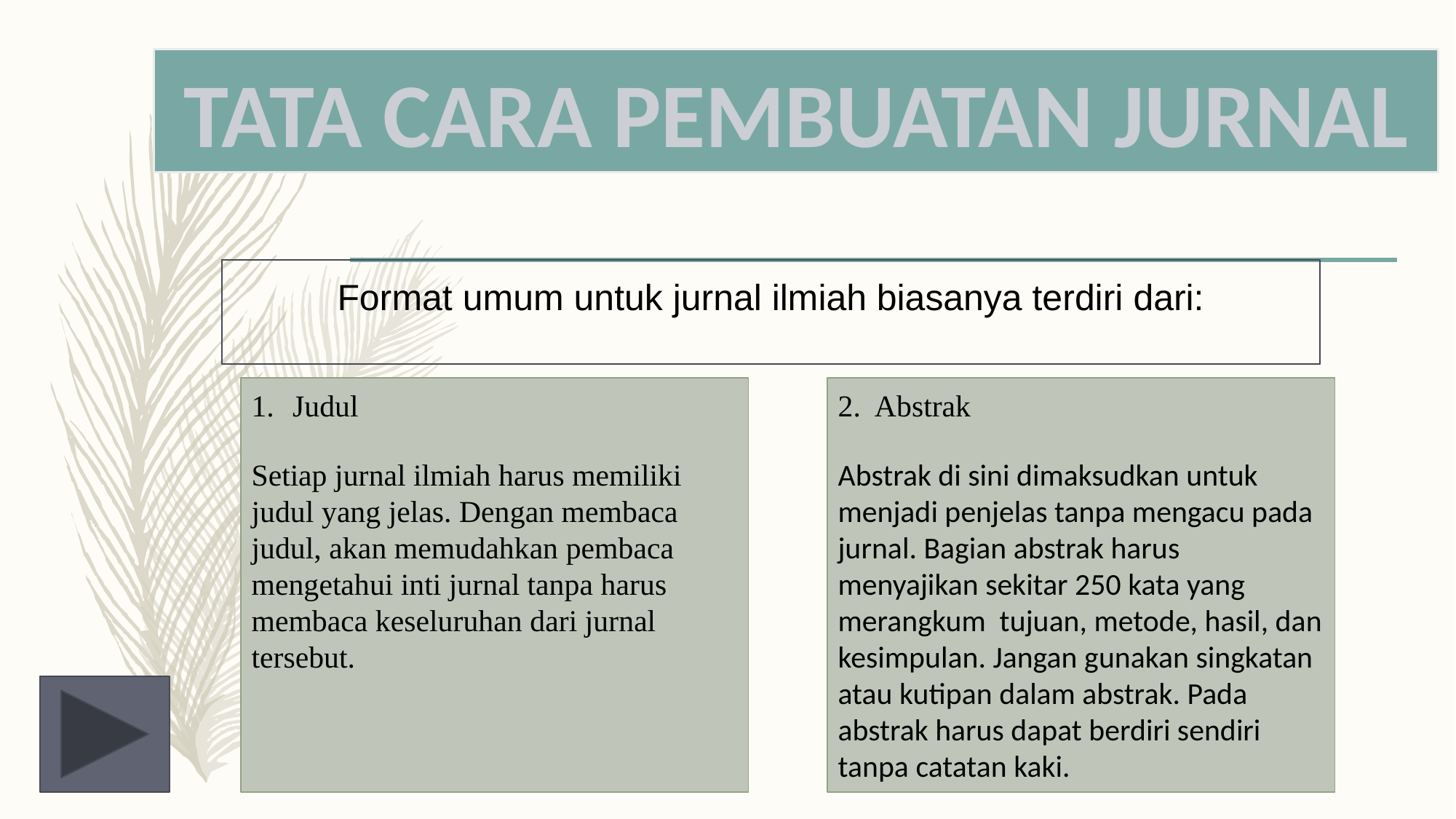

TATA CARA PEMBUATAN JURNAL
Format umum untuk jurnal ilmiah biasanya terdiri dari:

Judul

Setiap jurnal ilmiah harus memiliki judul yang jelas. Dengan membaca judul, akan memudahkan pembaca mengetahui inti jurnal tanpa harus membaca keseluruhan dari jurnal tersebut.

2.  Abstrak

Abstrak di sini dimaksudkan untuk menjadi penjelas tanpa mengacu pada jurnal. Bagian abstrak harus menyajikan sekitar 250 kata yang merangkum  tujuan, metode, hasil, dan kesimpulan. Jangan gunakan singkatan atau kutipan dalam abstrak. Pada abstrak harus dapat berdiri sendiri tanpa catatan kaki.